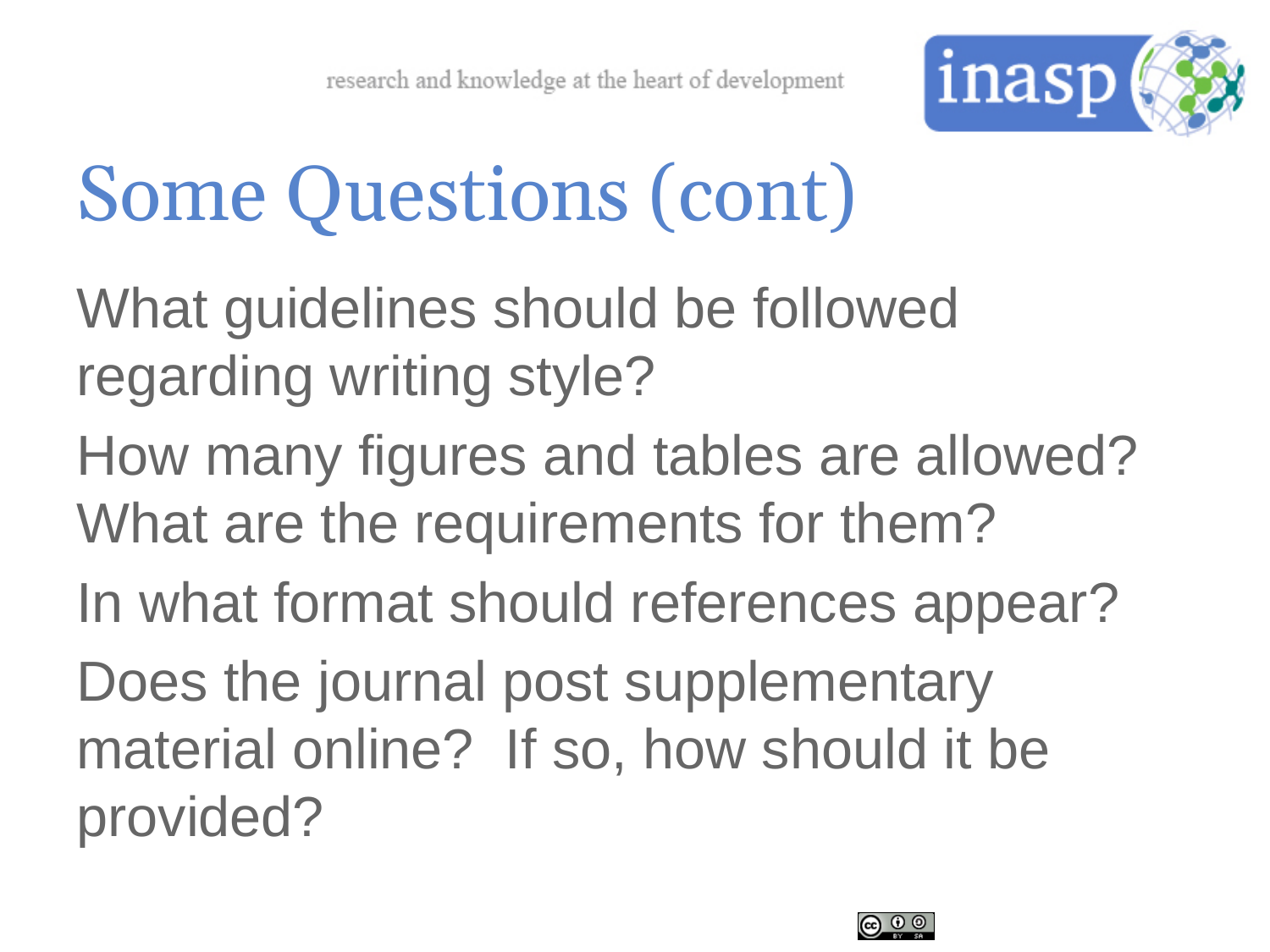

# Some Questions (cont)
What guidelines should be followed regarding writing style?
How many figures and tables are allowed?  What are the requirements for them?
In what format should references appear?
Does the journal post supplementary material online?  If so, how should it be provided?